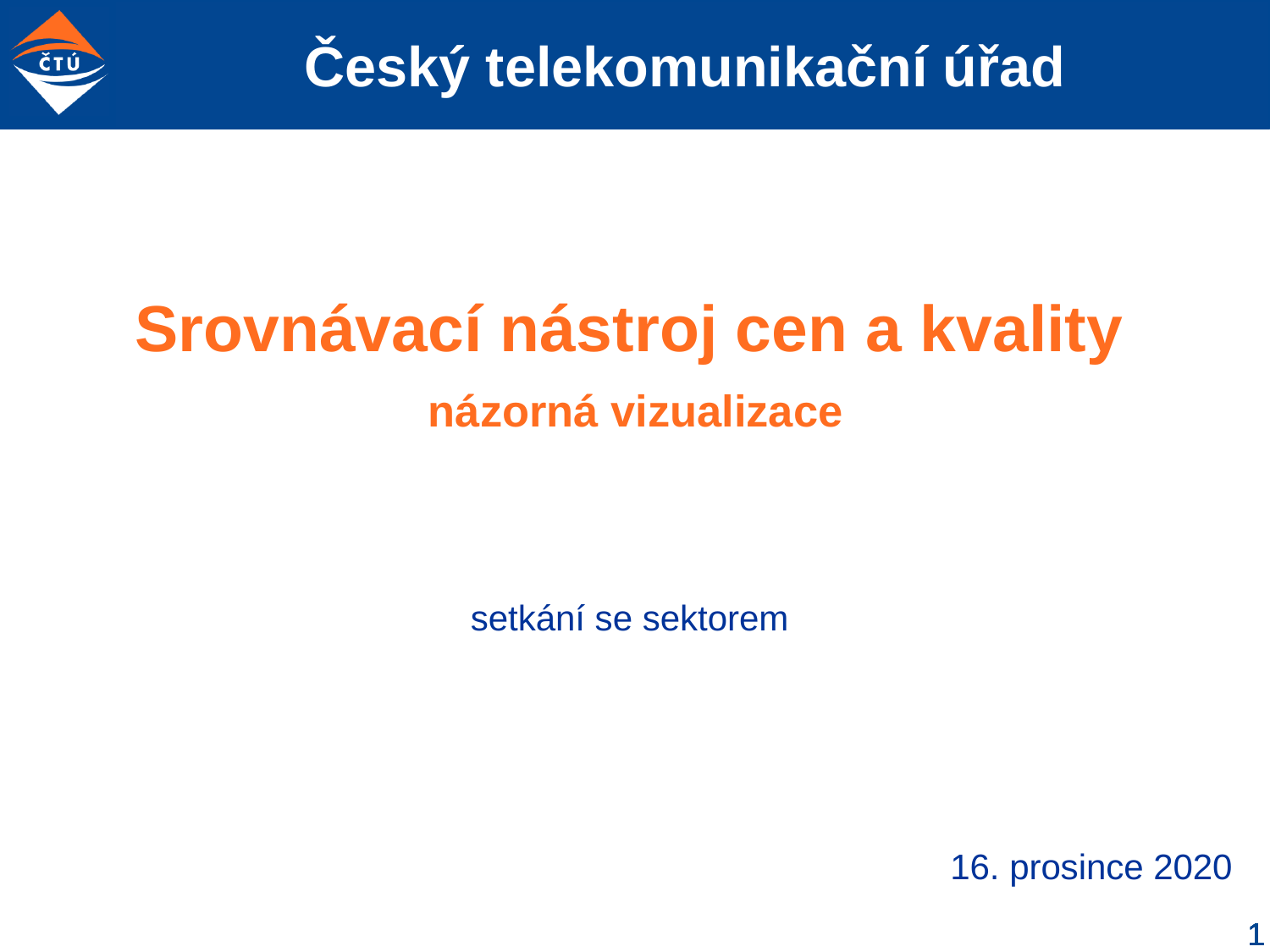

# Český telekomunikační úřad

Srovnávací nástroj cen a kvality
 názorná vizualizace

setkání se sektorem

16. prosince 2020